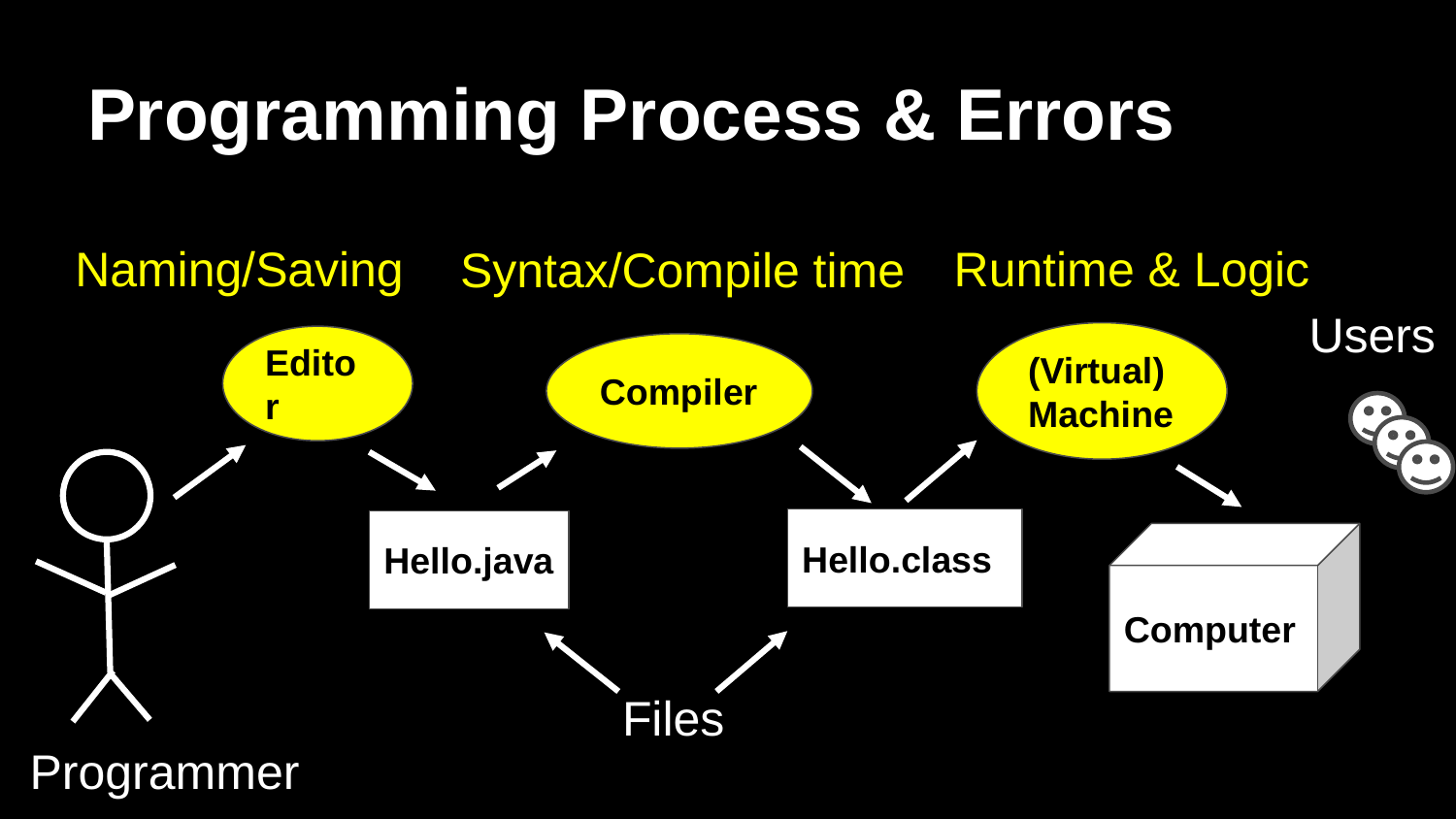

# Programming Process & Errors
Naming/Saving
Runtime & Logic
Syntax/Compile time
Users
(Virtual)
Machine
Editor
Compiler

Hello.class
Hello.java
Computer
Files
Programmer